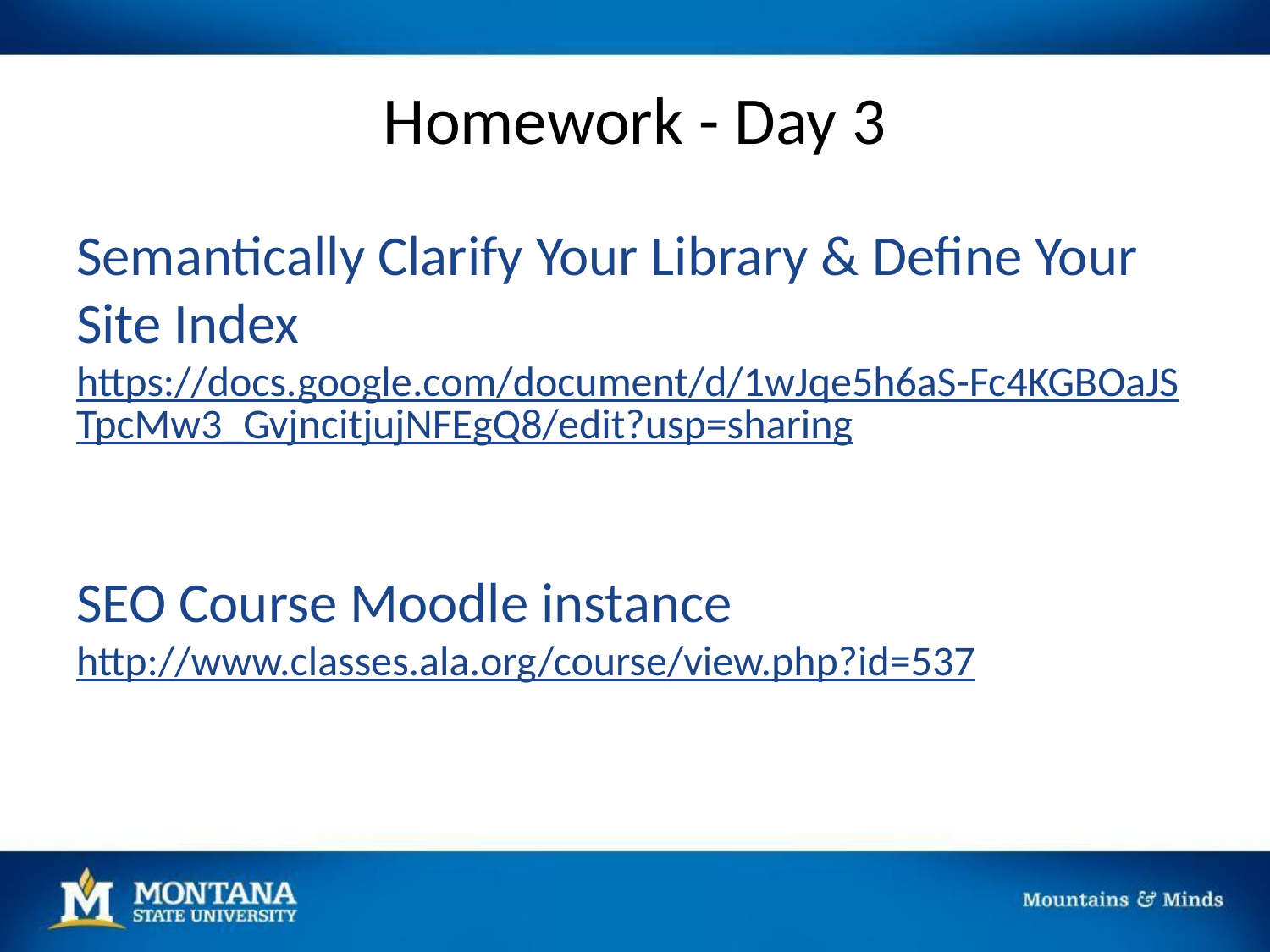

# Homework - Day 3
Semantically Clarify Your Library & Define Your Site Index
https://docs.google.com/document/d/1wJqe5h6aS-Fc4KGBOaJSTpcMw3_GvjncitjujNFEgQ8/edit?usp=sharing

SEO Course Moodle instance
http://www.classes.ala.org/course/view.php?id=537